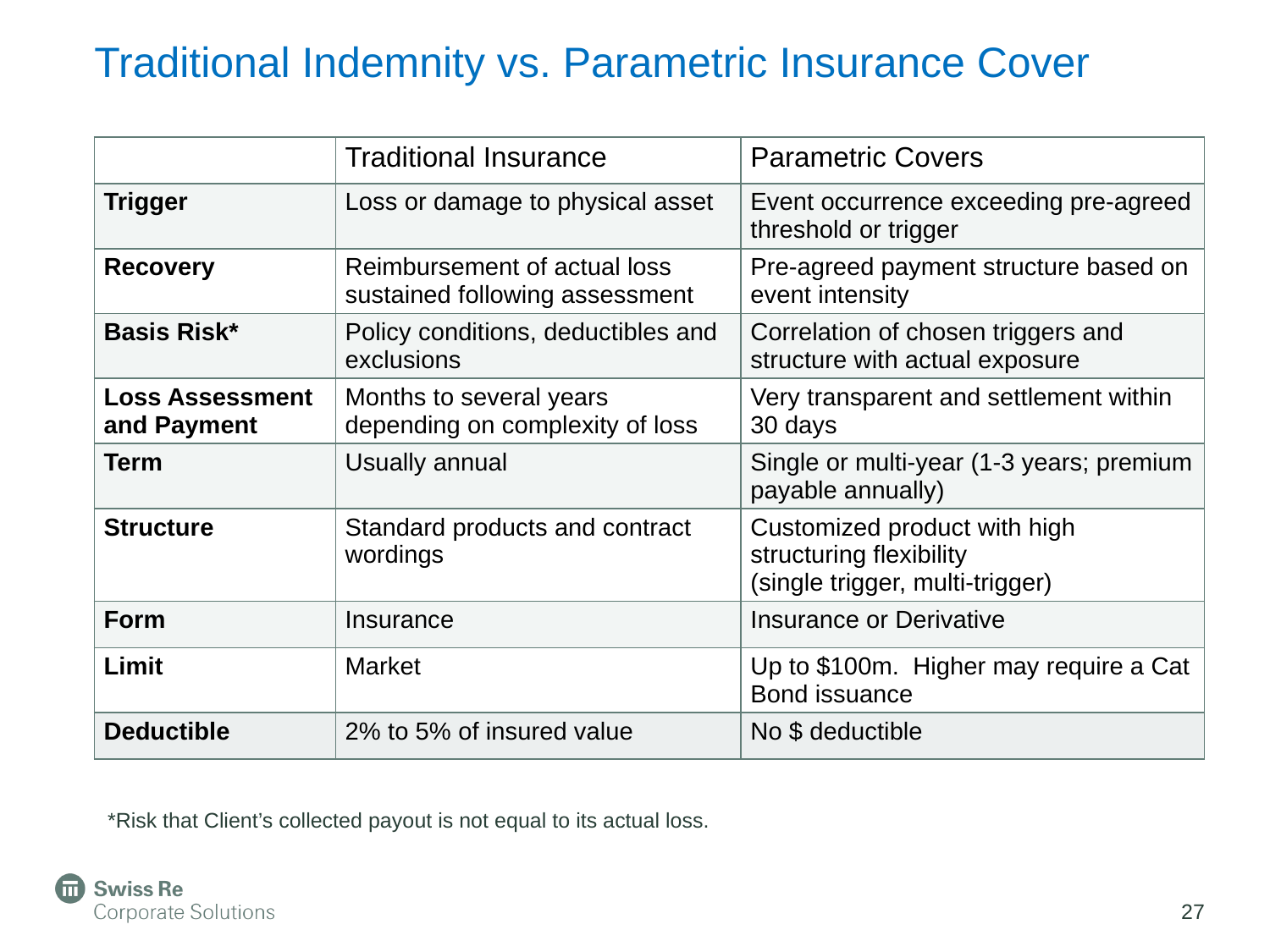

# Traditional Indemnity vs. Parametric Insurance Cover
|  | Traditional Insurance | Parametric Covers |
| --- | --- | --- |
| Trigger | Loss or damage to physical asset | Event occurrence exceeding pre-agreed threshold or trigger |
| Recovery | Reimbursement of actual loss sustained following assessment | Pre-agreed payment structure based on event intensity |
| Basis Risk\* | Policy conditions, deductibles and exclusions | Correlation of chosen triggers and structure with actual exposure |
| Loss Assessment and Payment | Months to several years depending on complexity of loss | Very transparent and settlement within 30 days |
| Term | Usually annual | Single or multi-year (1-3 years; premium payable annually) |
| Structure | Standard products and contract wordings | Customized product with high structuring flexibility (single trigger, multi-trigger) |
| Form | Insurance | Insurance or Derivative |
| Limit | Market | Up to $100m. Higher may require a Cat Bond issuance |
| Deductible | 2% to 5% of insured value | No $ deductible |
*Risk that Client’s collected payout is not equal to its actual loss.
27